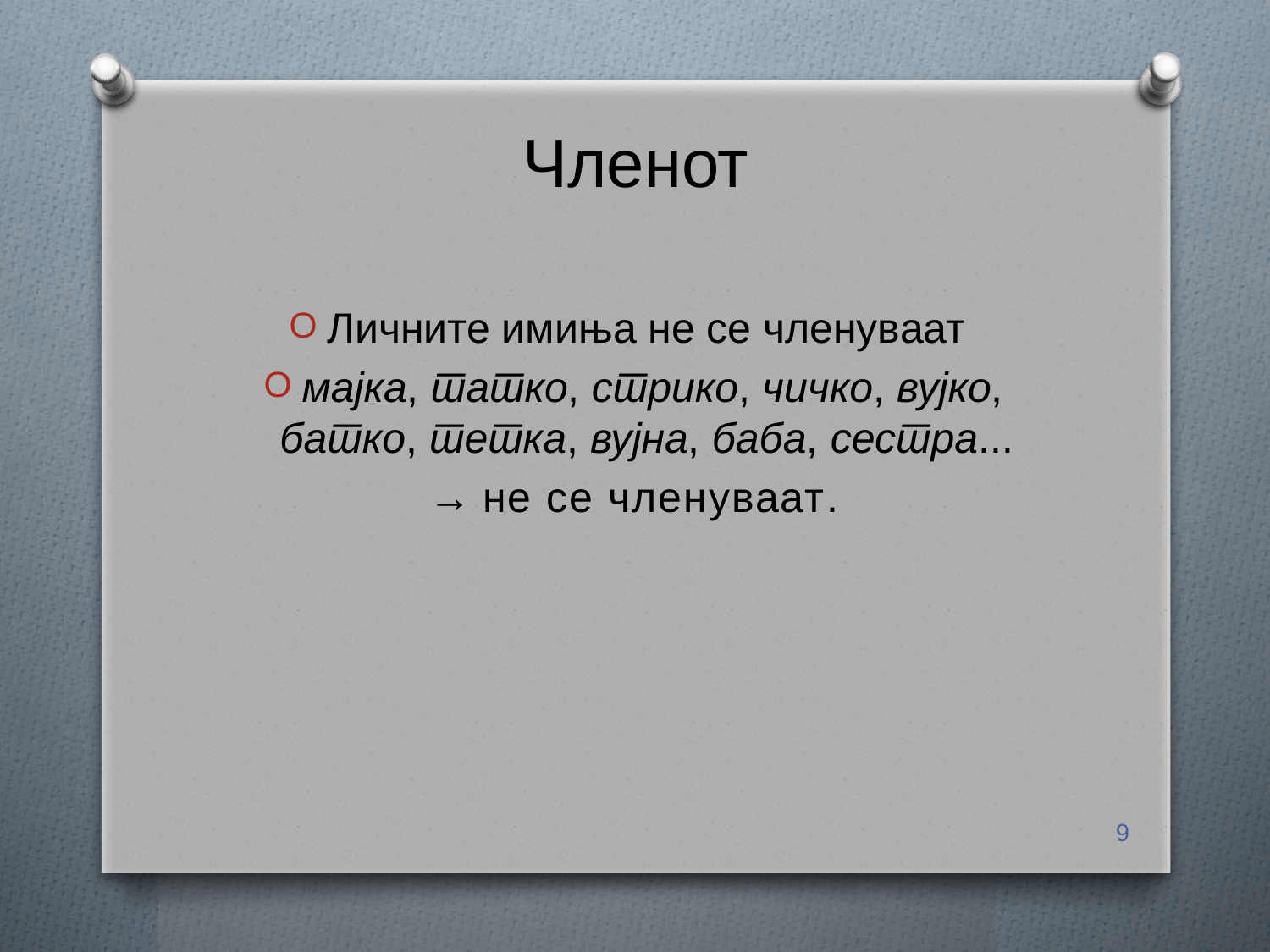

# Членот
Личните имиња не се членуваат
мајка, татко, стрико, чичко, вујко, батко, тетка, вујна, баба, сестра...
→ не се членуваат.
9